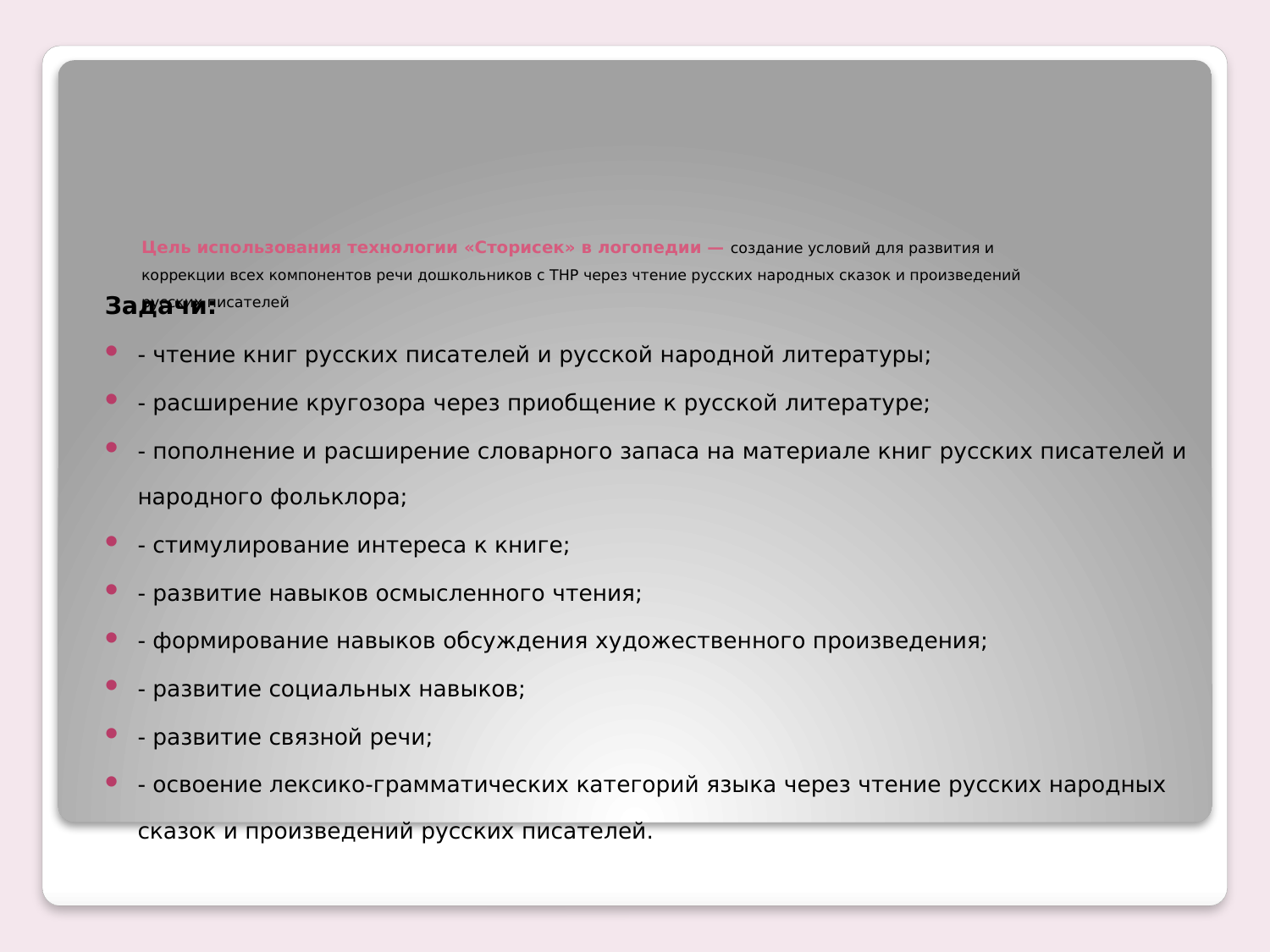

# Цель использования технологии «Сторисек» в логопедии — создание условий для развития и коррекции всех компонентов речи дошкольников с ТНР через чтение русских народных сказок и произведений русских писателей
Задачи:
- чтение книг русских писателей и русской народной литературы;
- расширение кругозора через приобщение к русской литературе;
- пополнение и расширение словарного запаса на материале книг русских писателей и народного фольклора;
- стимулирование интереса к книге;
- развитие навыков осмысленного чтения;
- формирование навыков обсуждения художественного произведения;
- развитие социальных навыков;
- развитие связной речи;
- освоение лексико-грамматических категорий языка через чтение русских народных сказок и произведений русских писателей.